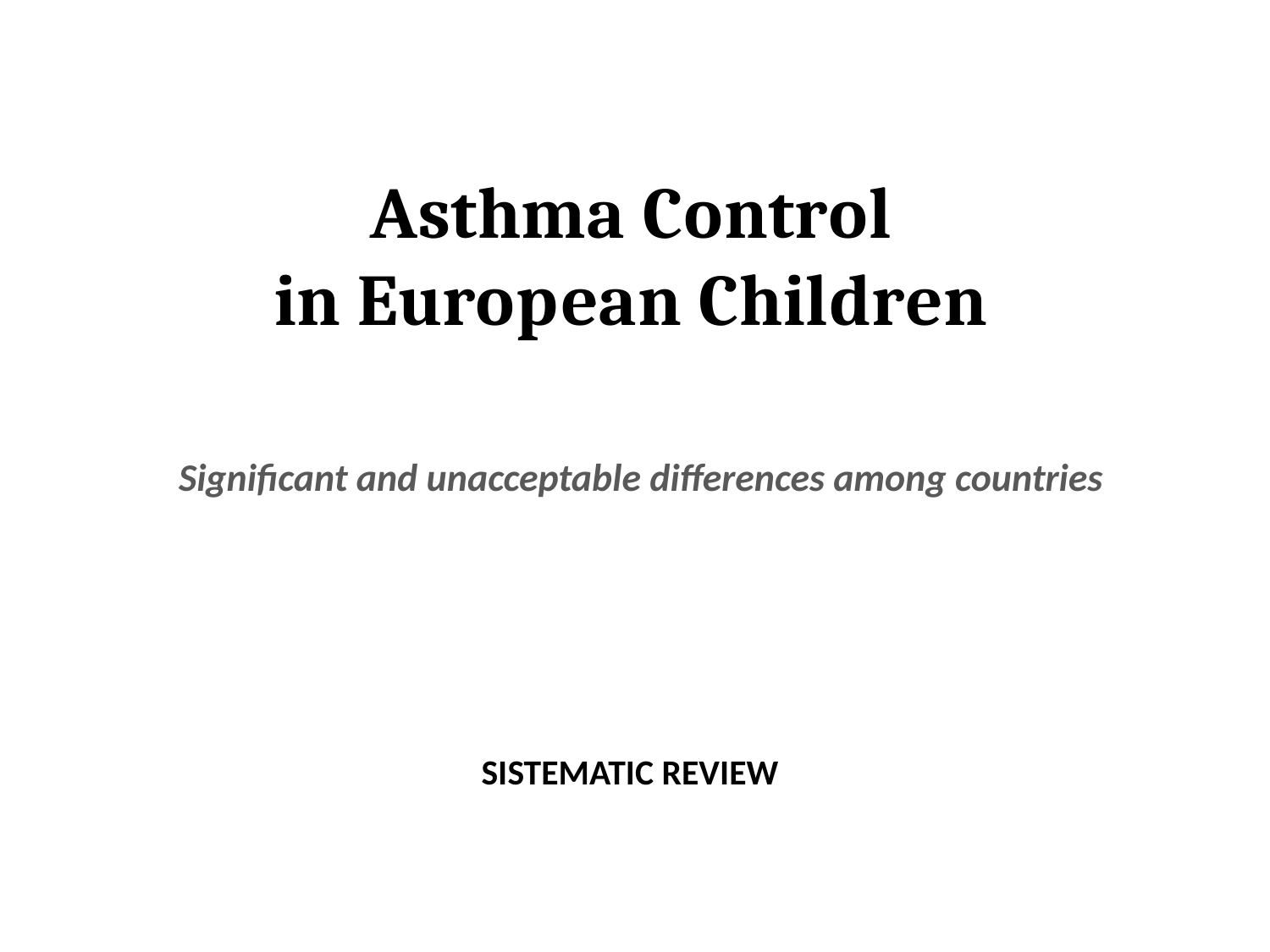

# Asthma Control in European Children
Significant and unacceptable differences among countries

SISTEMATIC REVIEW